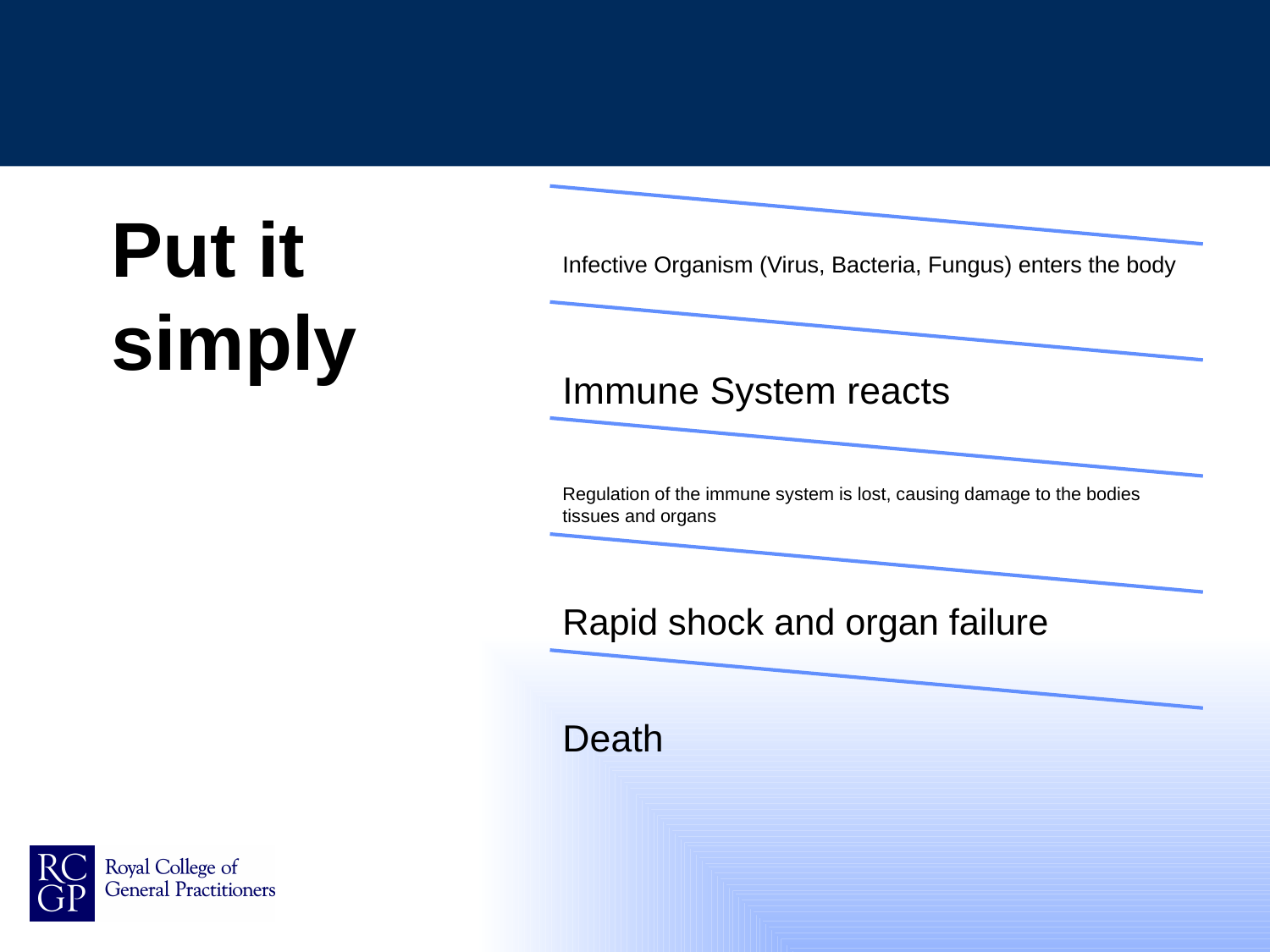

Infective Organism (Virus, Bacteria, Fungus) enters the body
Immune System reacts
Regulation of the immune system is lost, causing damage to the bodies tissues and organs
Rapid shock and organ failure
Death
# Put it simply